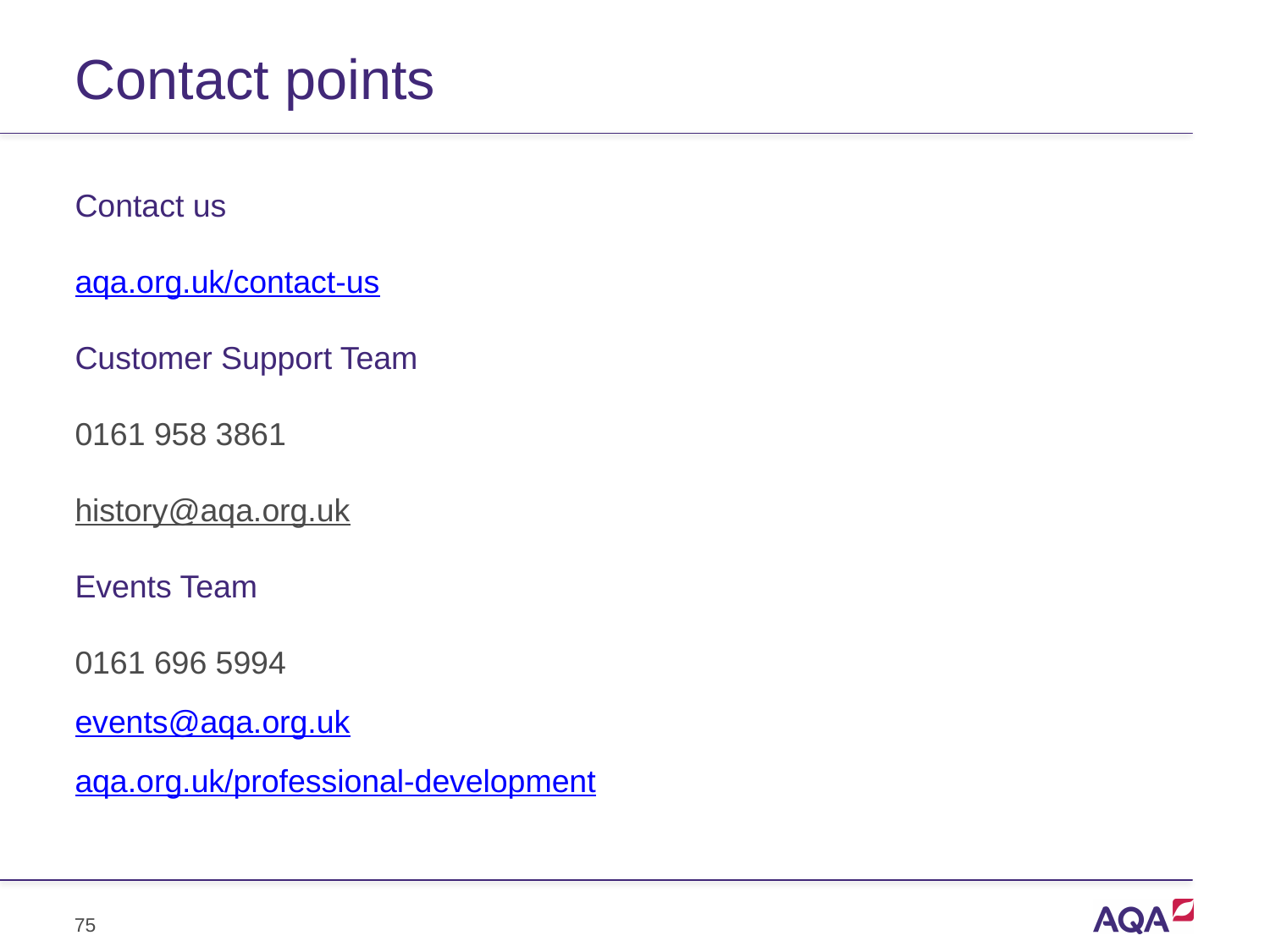

# Contact points
Contact us

aqa.org.uk/contact-us

Customer Support Team

0161 958 3861

history@aqa.org.uk

Events Team

0161 696 5994

events@aqa.org.uk

aqa.org.uk/professional-development

75